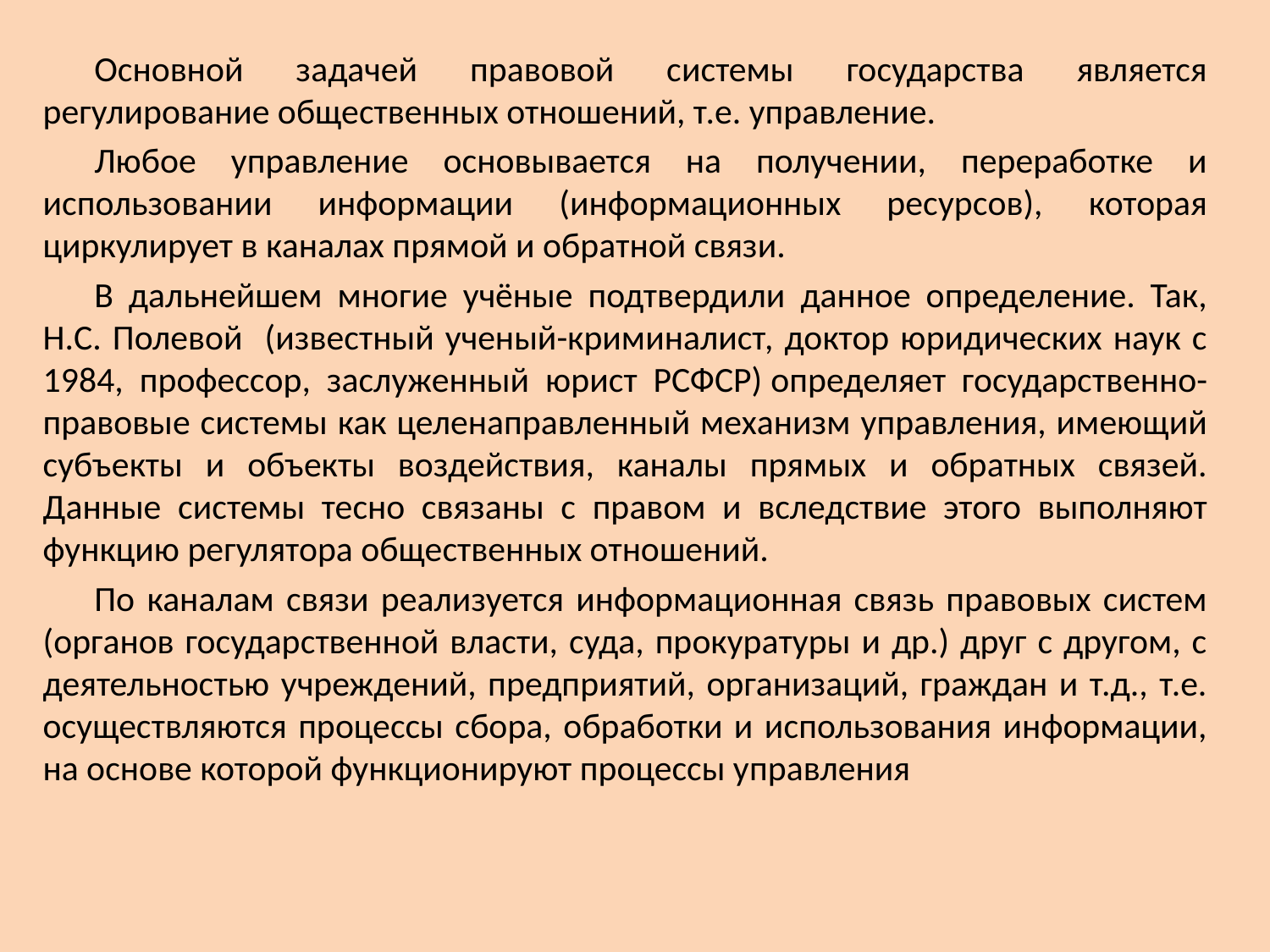

Основной задачей правовой системы государства является регулирование общественных отношений, т.е. управление.
Любое управление основывается на получении, переработке и использовании информации (информационных ресурсов), которая циркулирует в каналах прямой и обратной связи.
В дальнейшем многие учёные подтвердили данное определение. Так, Н.С. Полевой  (известный ученый-криминалист, доктор юридических наук с 1984, профессор, заслуженный юрист РСФСР) определяет государственно-правовые системы как целенаправленный механизм управления, имеющий субъекты и объекты воздействия, каналы прямых и обратных связей. Данные системы тесно связаны с правом и вследствие этого выполняют функцию регулятора общественных отношений.
По каналам связи реализуется информационная связь правовых систем (органов государственной власти, суда, прокуратуры и др.) друг с другом, с деятельностью учреждений, предприятий, организаций, граждан и т.д., т.е. осуществляются процессы сбора, обработки и использования информации, на основе которой функционируют процессы управления